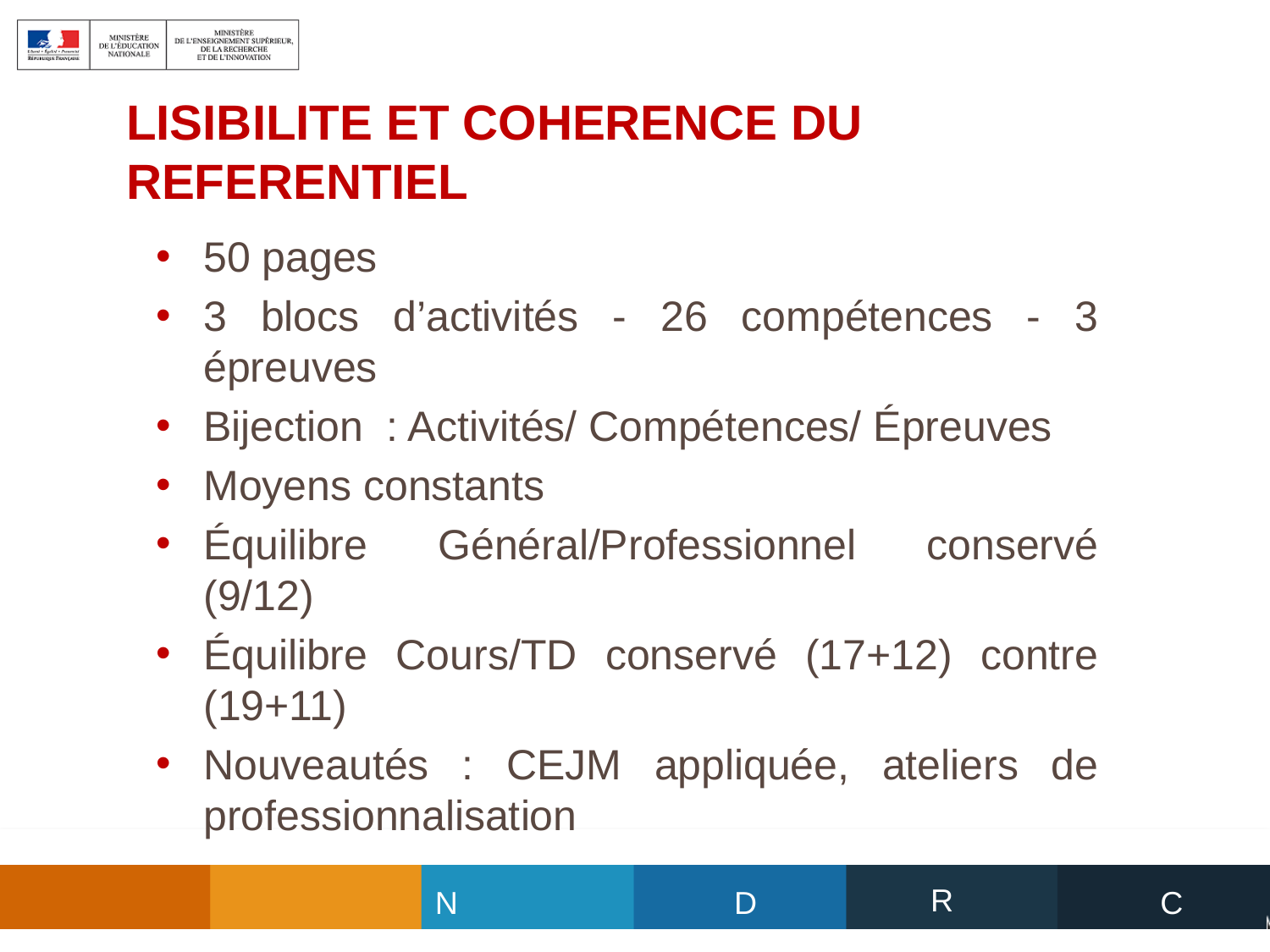

LISIBILITE ET COHERENCE DU REFERENTIEL
50 pages
3 blocs d’activités - 26 compétences - 3 épreuves
Bijection  : Activités/ Compétences/ Épreuves
Moyens constants
Équilibre Général/Professionnel conservé (9/12)
Équilibre Cours/TD conservé (17+12) contre (19+11)
Nouveautés : CEJM appliquée, ateliers de professionnalisation